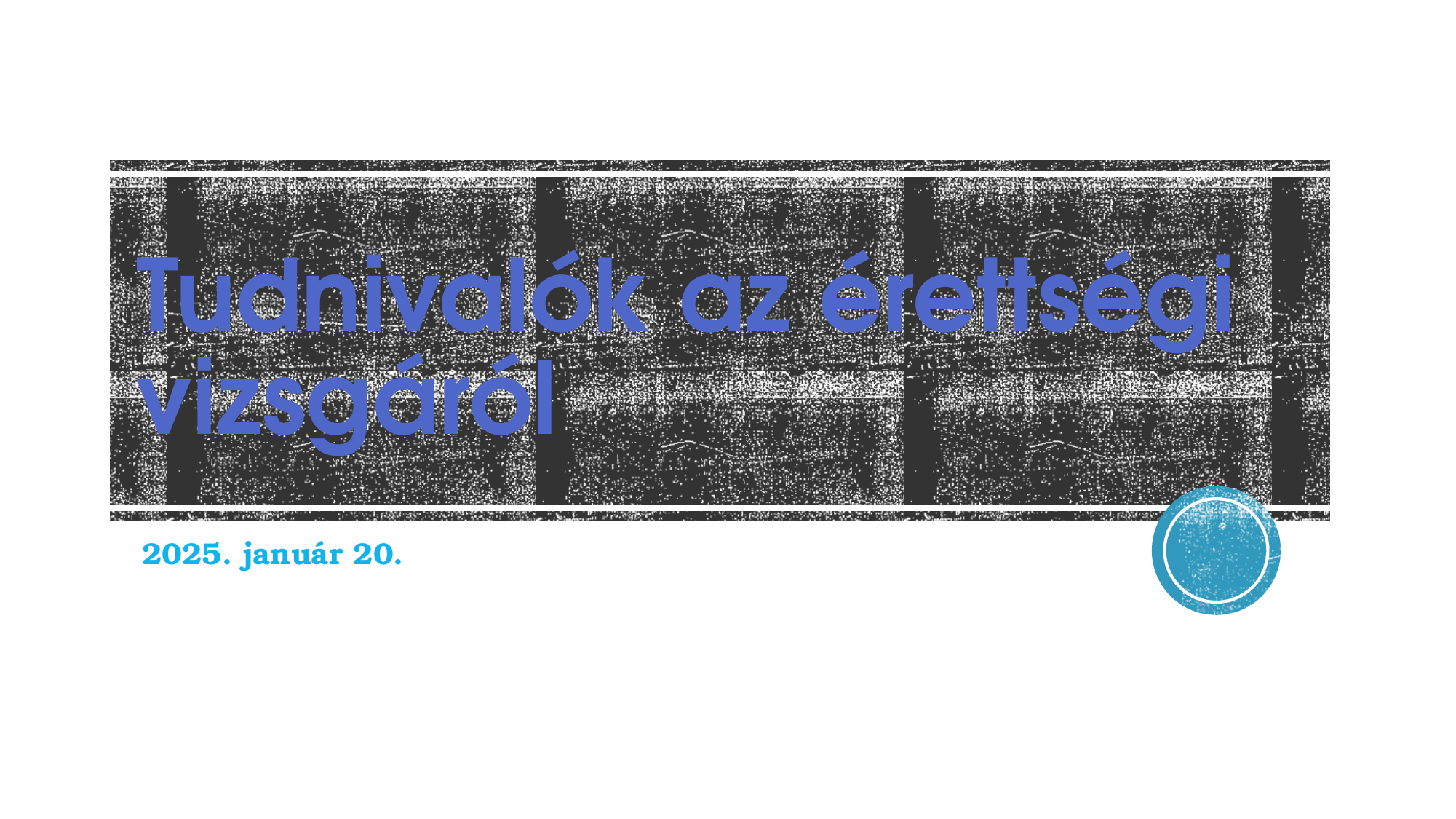

# Tudnivalók az érettségi vizsgáról
2025. január 20.